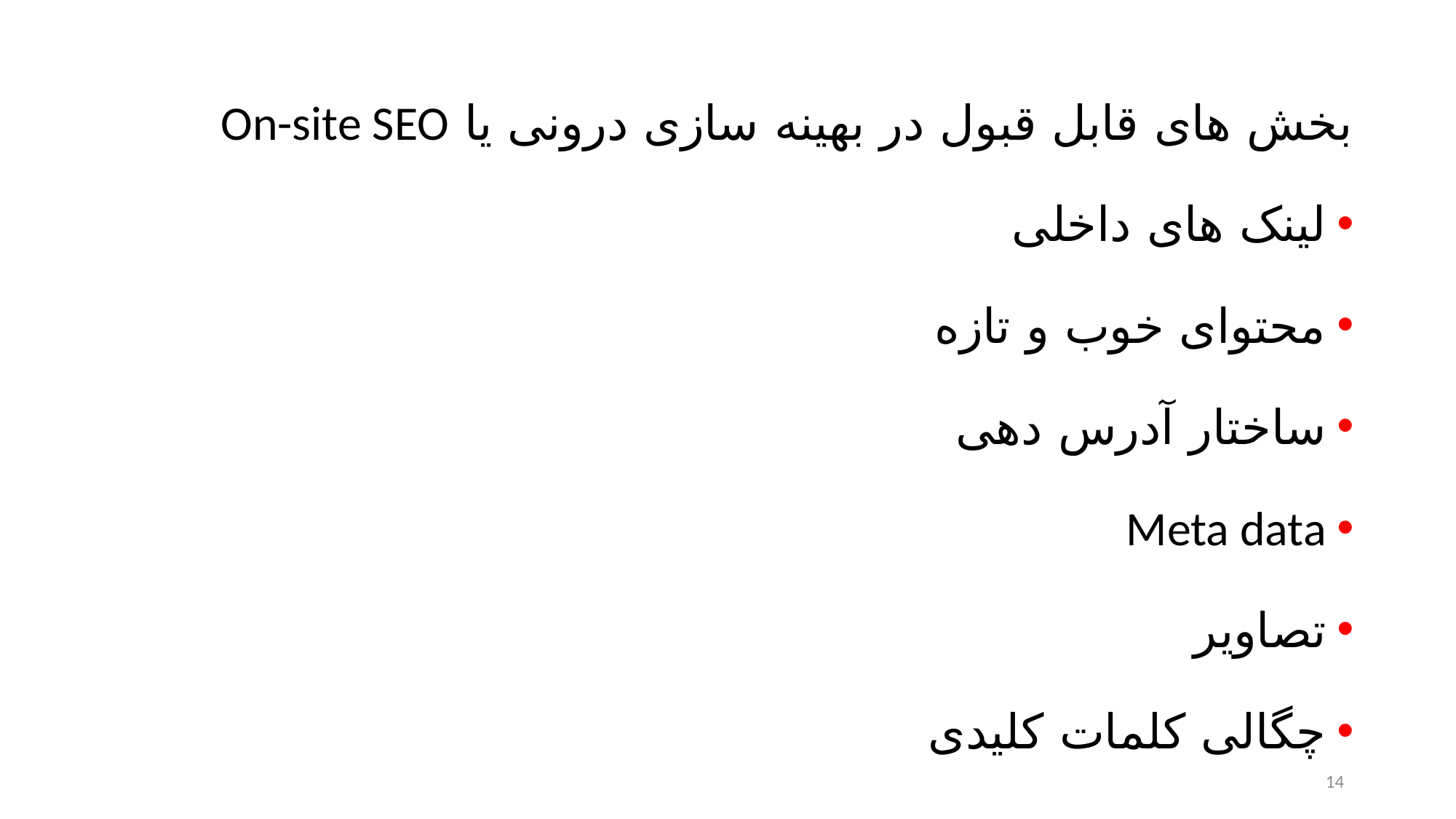

بخش های قابل قبول در بهینه سازی درونی یا On-site SEO
لینک های داخلی
محتوای خوب و تازه
ساختار آدرس دهی
Meta data
تصاویر
چگالی کلمات کلیدی
14